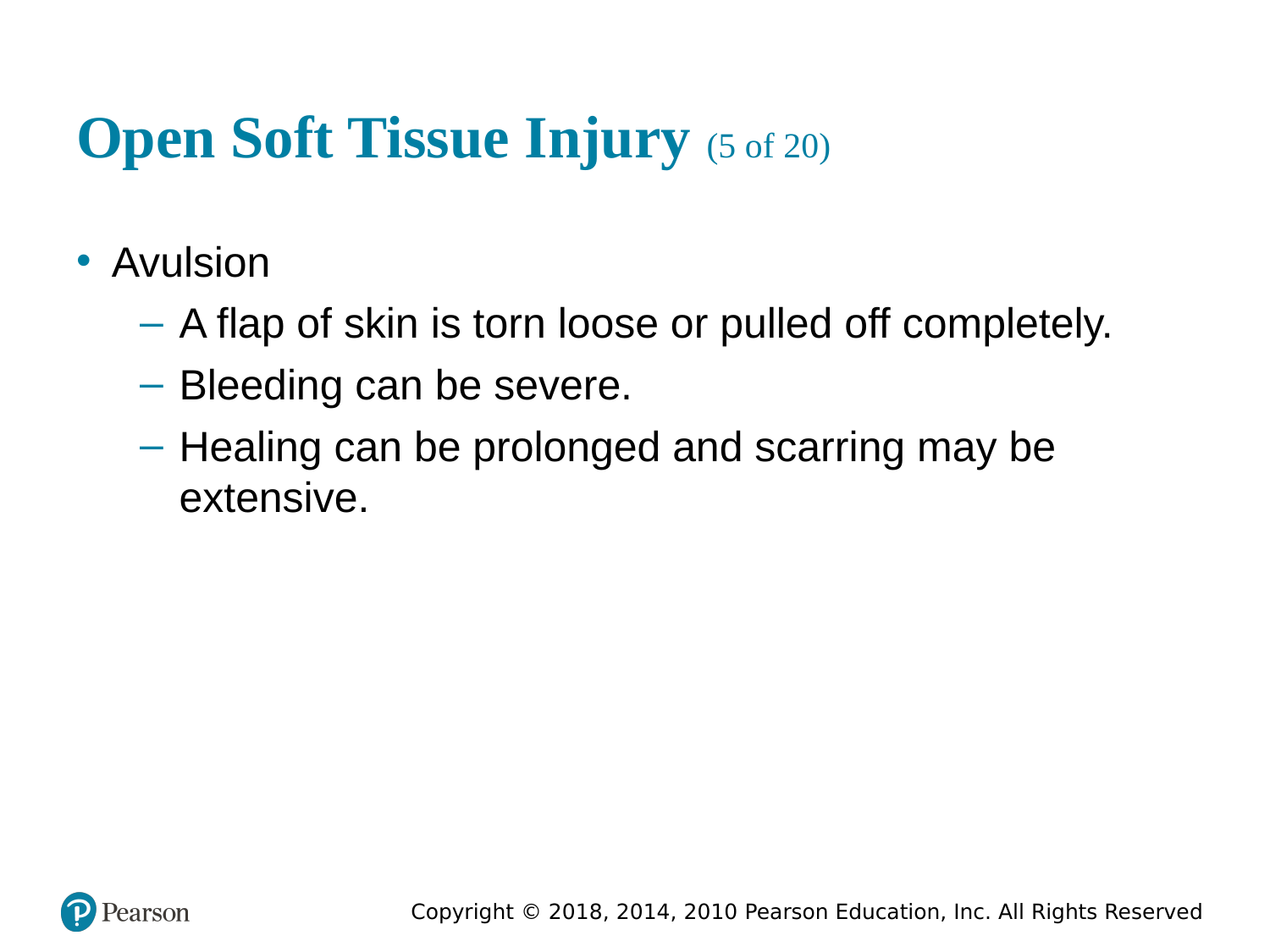

# Open Soft Tissue Injury (5 of 20)
Avulsion
A flap of skin is torn loose or pulled off completely.
Bleeding can be severe.
Healing can be prolonged and scarring may be extensive.